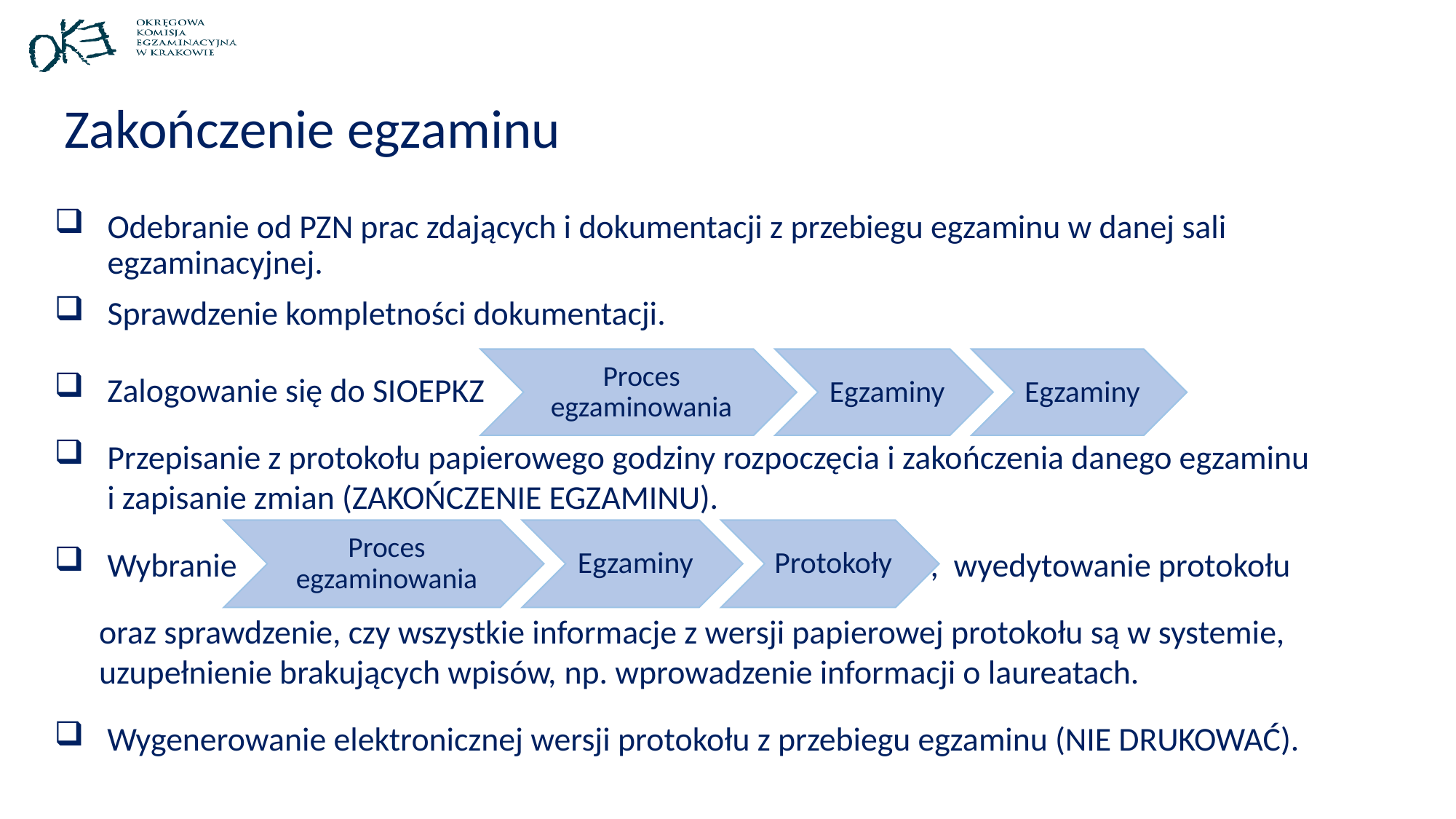

# Zakończenie egzaminu
Odebranie od PZN prac zdających i dokumentacji z przebiegu egzaminu w danej sali egzaminacyjnej.
Sprawdzenie kompletności dokumentacji.

Proces egzaminowania
Egzaminy
Egzaminy
Zalogowanie się do SIOEPKZ
Przepisanie z protokołu papierowego godziny rozpoczęcia i zakończenia danego egzaminu
i zapisanie zmian (ZAKOŃCZENIE EGZAMINU).
Wybranie                                                                                             ,  wyedytowanie protokołu
      oraz sprawdzenie, czy wszystkie informacje z wersji papierowej protokołu są w systemie,
      uzupełnienie brakujących wpisów, np. wprowadzenie informacji o laureatach.
Wygenerowanie elektronicznej wersji protokołu z przebiegu egzaminu (NIE DRUKOWAĆ).
Proces egzaminowania
Egzaminy
Protokoły